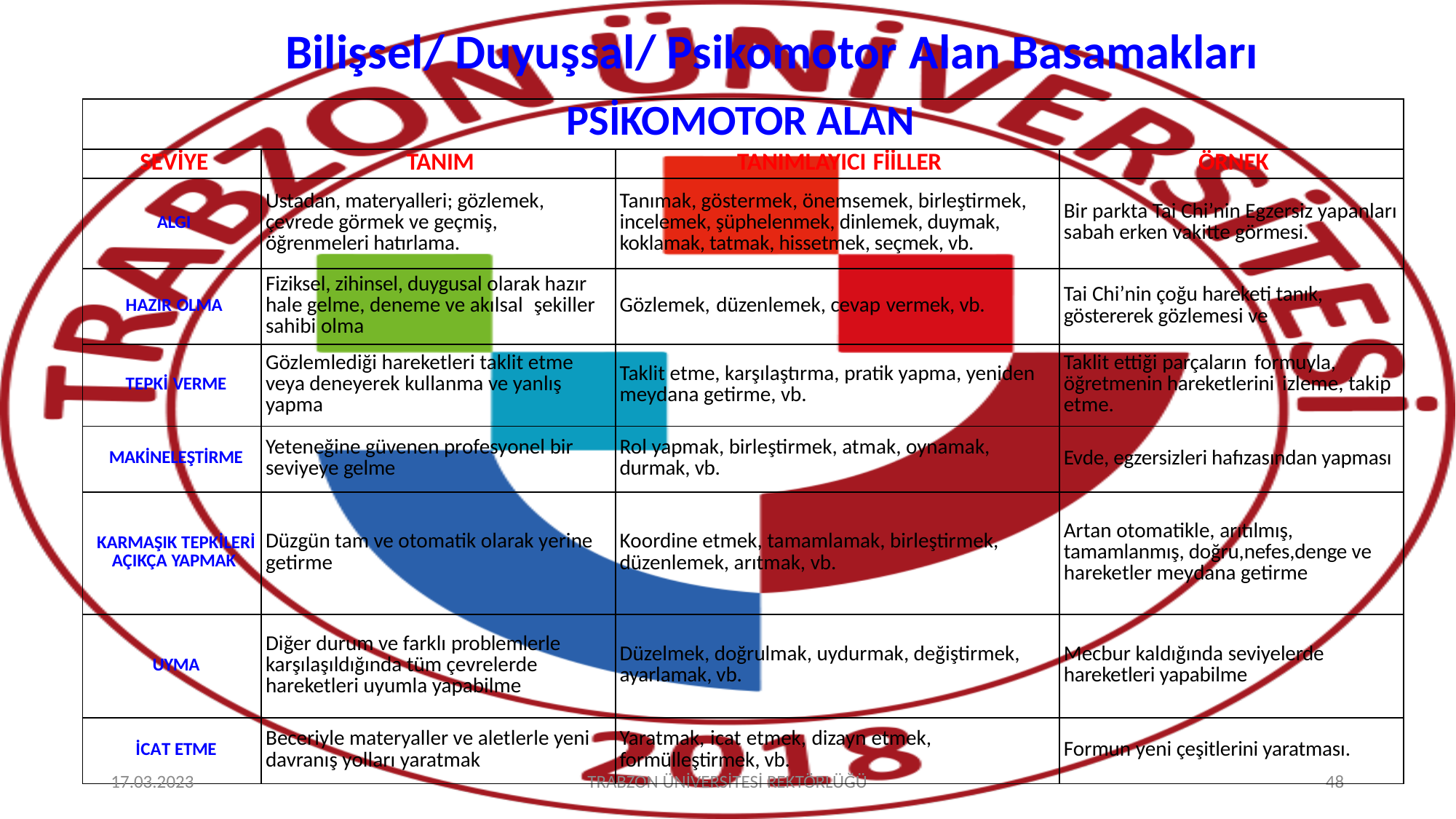

Bilişsel/ Duyuşsal/ Psikomotor Alan Basamakları
| PSİKOMOTOR ALAN |  |  |  |
| --- | --- | --- | --- |
| SEVİYE | TANIM | TANIMLAYICI FİİLLER | ÖRNEK |
| ALGI | Ustadan, materyalleri; gözlemek, çevrede görmek ve geçmiş, öğrenmeleri hatırlama. | Tanımak, göstermek, önemsemek, birleştirmek, incelemek, şüphelenmek, dinlemek, duymak, koklamak, tatmak, hissetmek, seçmek, vb. | Bir parkta Tai Chi’nin Egzersiz yapanları sabah erken vakitte görmesi. |
| HAZIR OLMA | Fiziksel, zihinsel, duygusal olarak hazır hale gelme, deneme ve akılsal şekiller sahibi olma | Gözlemek, düzenlemek, cevap vermek, vb. | Tai Chi’nin çoğu hareketi tanık, göstererek gözlemesi ve |
| TEPKİ VERME | Gözlemlediği hareketleri taklit etme veya deneyerek kullanma ve yanlış yapma | Taklit etme, karşılaştırma, pratik yapma, yeniden meydana getirme, vb. | Taklit ettiği parçaların formuyla, öğretmenin hareketlerini izleme, takip etme. |
| MAKİNELEŞTİRME | Yeteneğine güvenen profesyonel bir seviyeye gelme | Rol yapmak, birleştirmek, atmak, oynamak, durmak, vb. | Evde, egzersizleri hafızasından yapması |
| KARMAŞIK TEPKİLERİ AÇIKÇA YAPMAK | Düzgün tam ve otomatik olarak yerine getirme | Koordine etmek, tamamlamak, birleştirmek, düzenlemek, arıtmak, vb. | Artan otomatikle, arıtılmış, tamamlanmış, doğru,nefes,denge ve hareketler meydana getirme |
| UYMA | Diğer durum ve farklı problemlerle karşılaşıldığında tüm çevrelerde hareketleri uyumla yapabilme | Düzelmek, doğrulmak, uydurmak, değiştirmek, ayarlamak, vb. | Mecbur kaldığında seviyelerde hareketleri yapabilme |
| İCAT ETME | Beceriyle materyaller ve aletlerle yeni davranış yolları yaratmak | Yaratmak, icat etmek, dizayn etmek, formülleştirmek, vb. | Formun yeni çeşitlerini yaratması. |
17.03.2023
TRABZON ÜNİVERSİTESİ REKTÖRLÜĞÜ
48